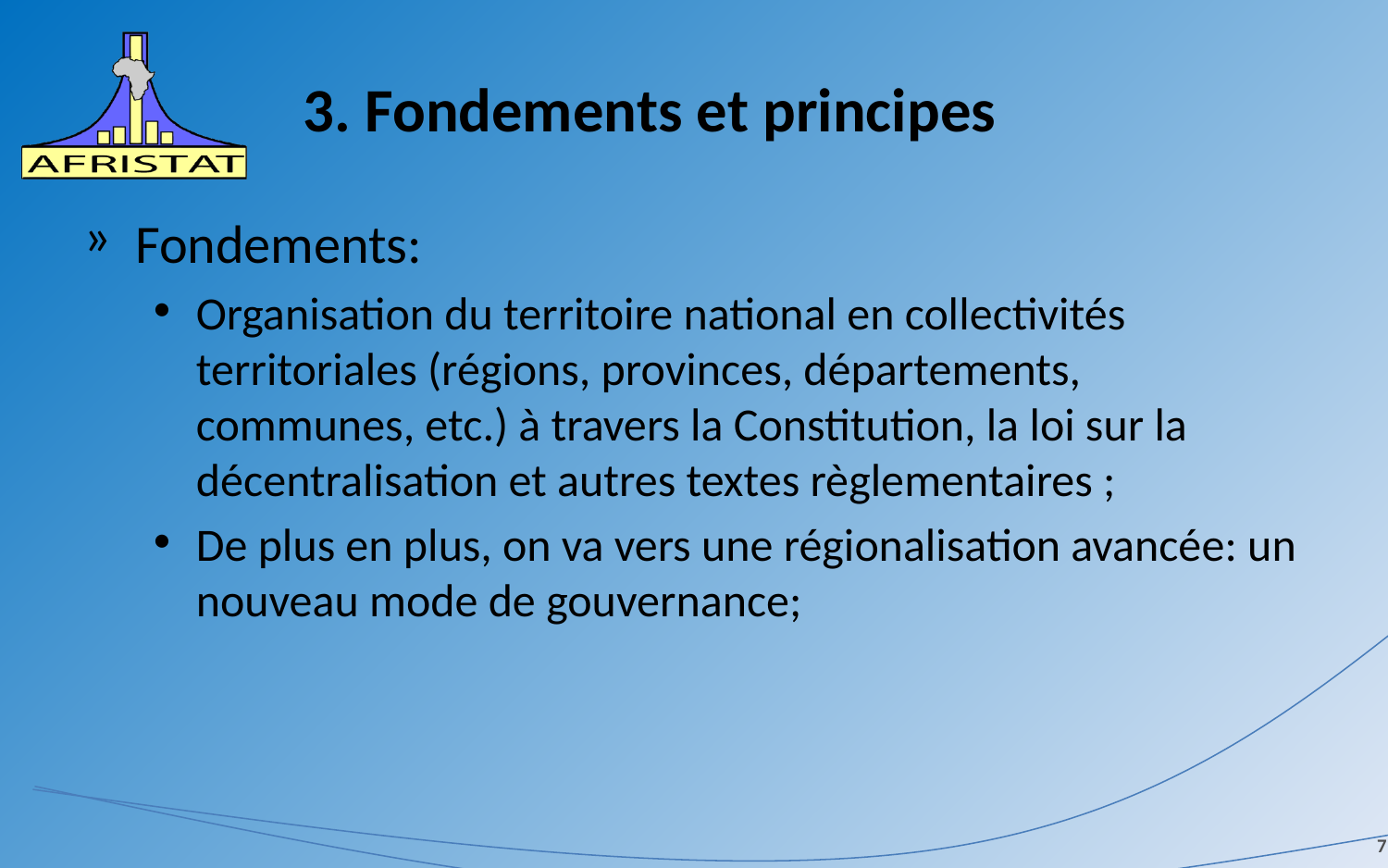

# 3. Fondements et principes
Fondements:
Organisation du territoire national en collectivités territoriales (régions, provinces, départements, communes, etc.) à travers la Constitution, la loi sur la décentralisation et autres textes règlementaires ;
De plus en plus, on va vers une régionalisation avancée: un nouveau mode de gouvernance;

7